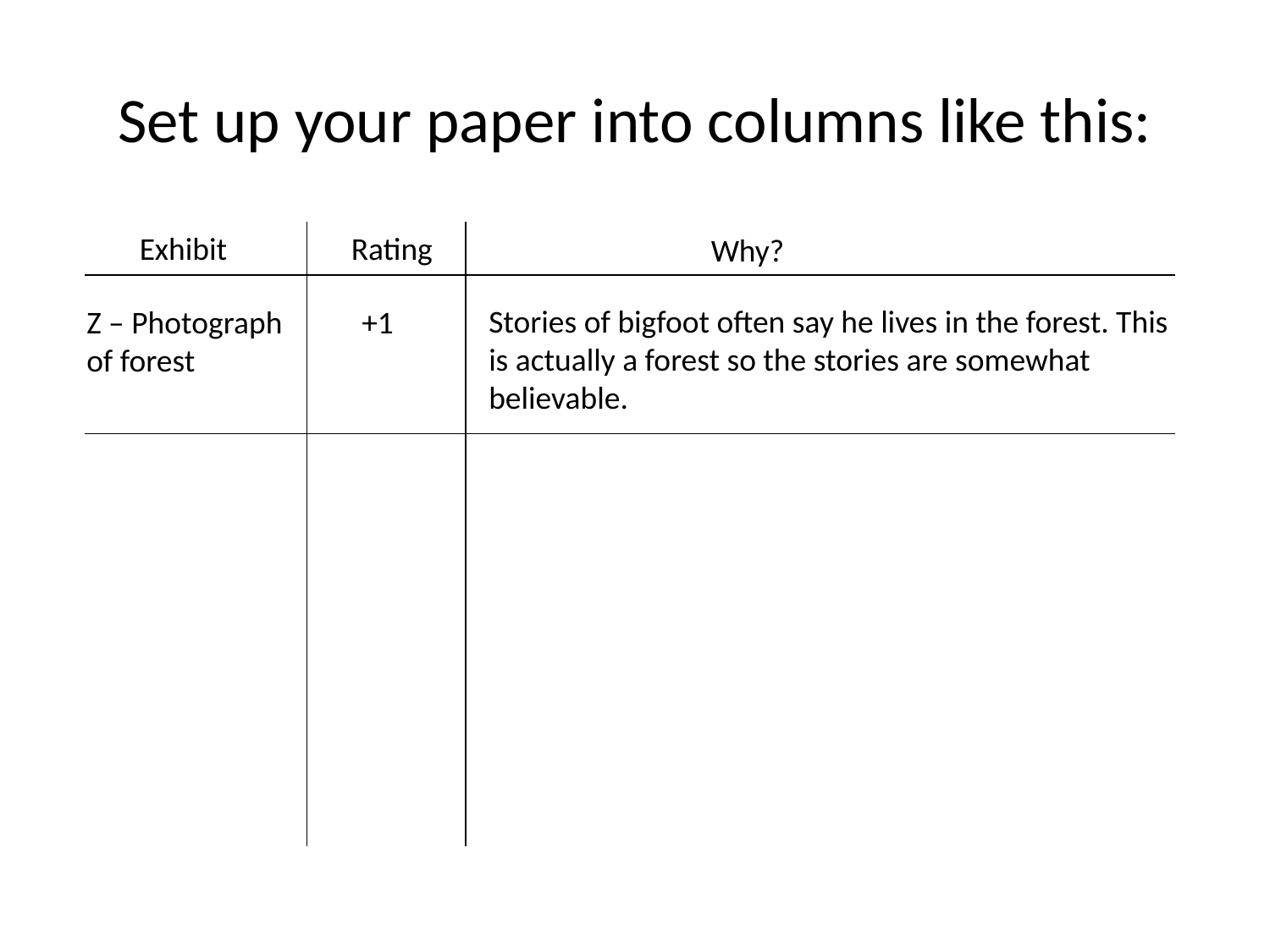

# Set up your paper into columns like this:
Exhibit
Rating
Why?
Stories of bigfoot often say he lives in the forest. This is actually a forest so the stories are somewhat believable.
Z – Photograph
of forest
+1